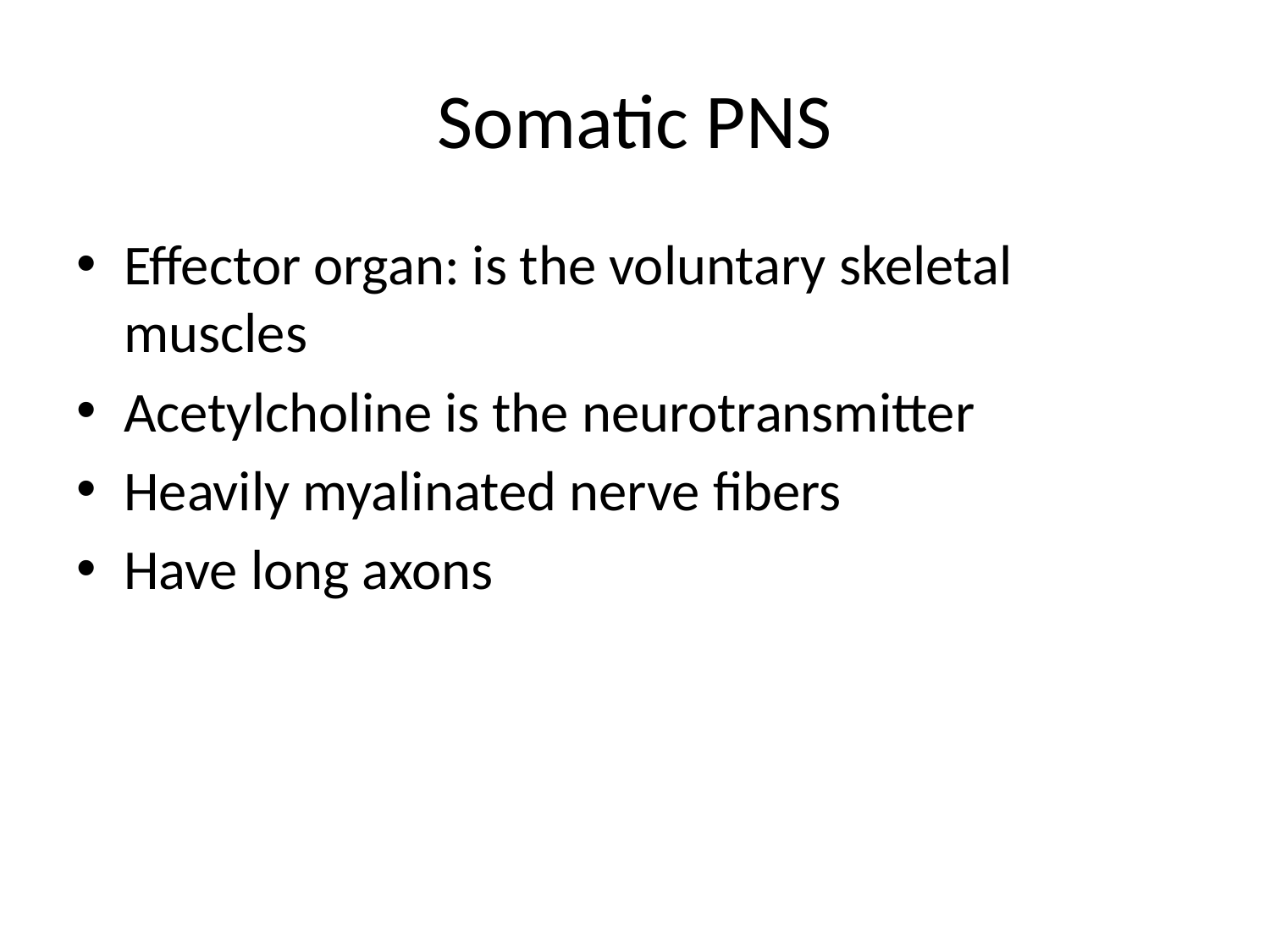

# Somatic PNS
Effector organ: is the voluntary skeletal muscles
Acetylcholine is the neurotransmitter
Heavily myalinated nerve fibers
Have long axons